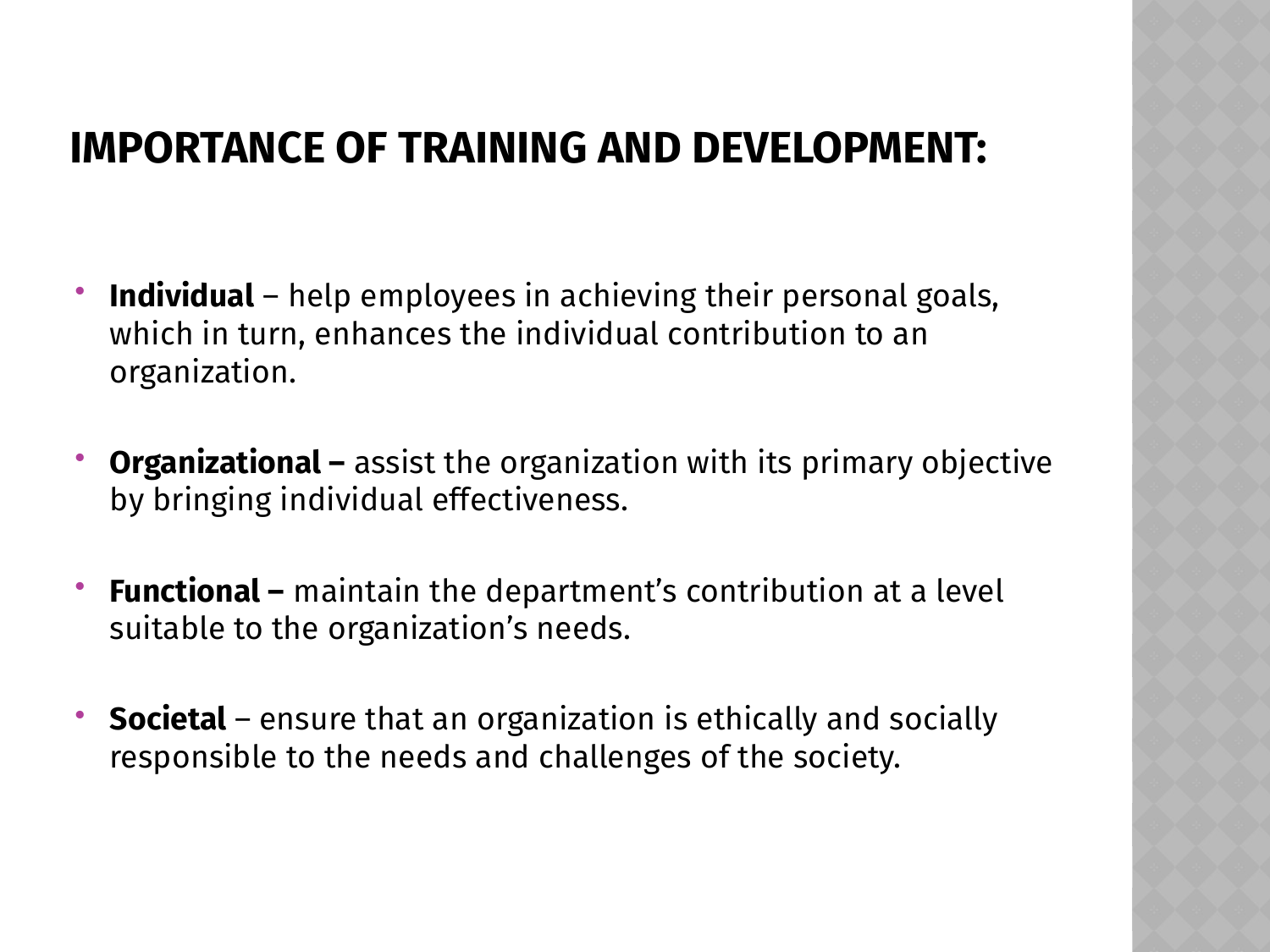

# Importance of training and development:

Individual – help employees in achieving their personal goals, which in turn, enhances the individual contribution to an organization.

Organizational – assist the organization with its primary objective by bringing individual effectiveness.

Functional – maintain the department’s contribution at a level suitable to the organization’s needs.

Societal – ensure that an organization is ethically and socially responsible to the needs and challenges of the society.